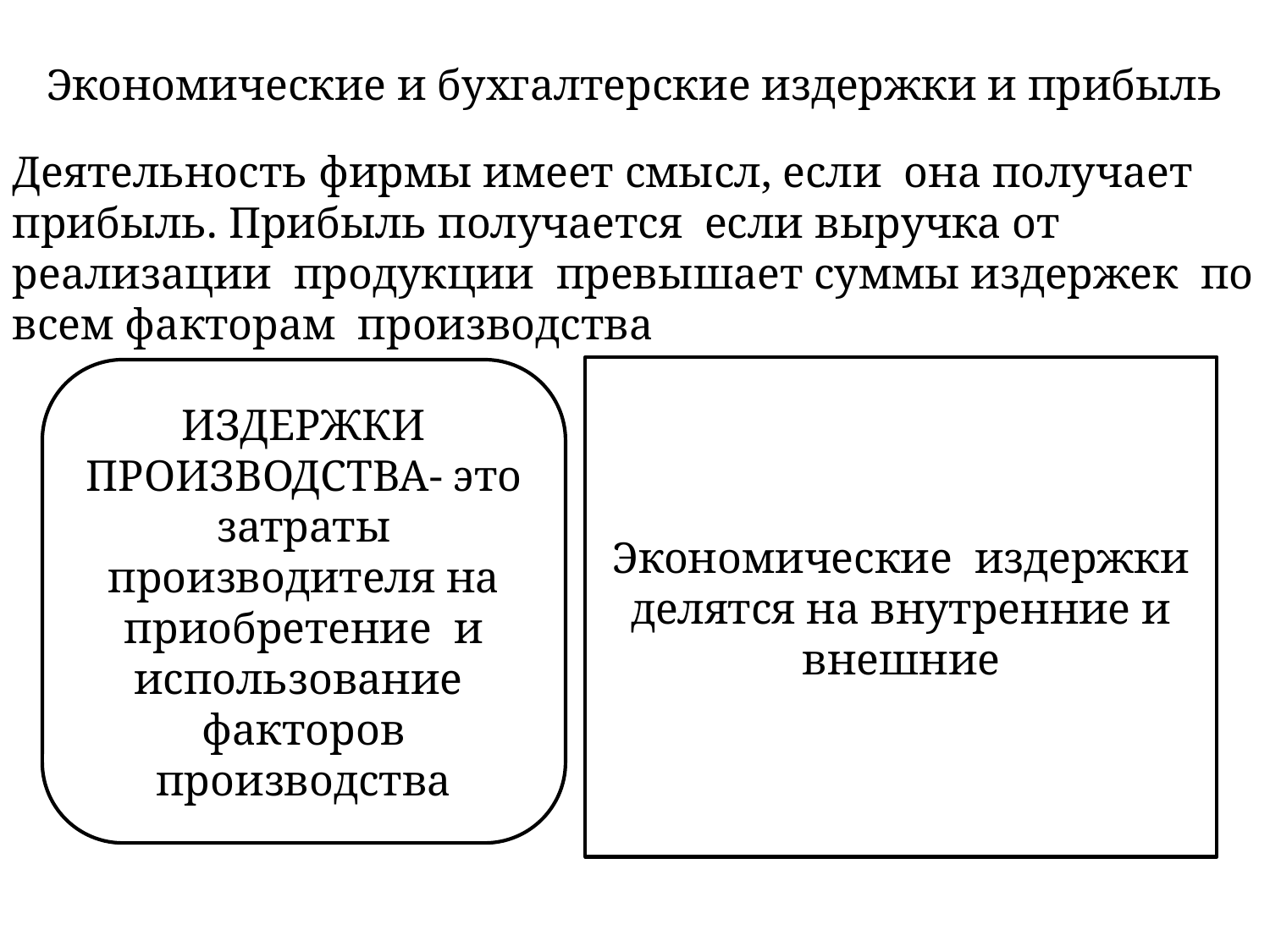

# Экономические и бухгалтерские издержки и прибыль
Деятельность фирмы имеет смысл, если  она получает прибыль. Прибыль получается  если выручка от реализации  продукции  превышает суммы издержек  по всем факторам  производства
Экономические  издержки делятся на внутренние и внешние
ИЗДЕРЖКИ ПРОИЗВОДСТВА- это затраты производителя на приобретение  и использование  факторов производства